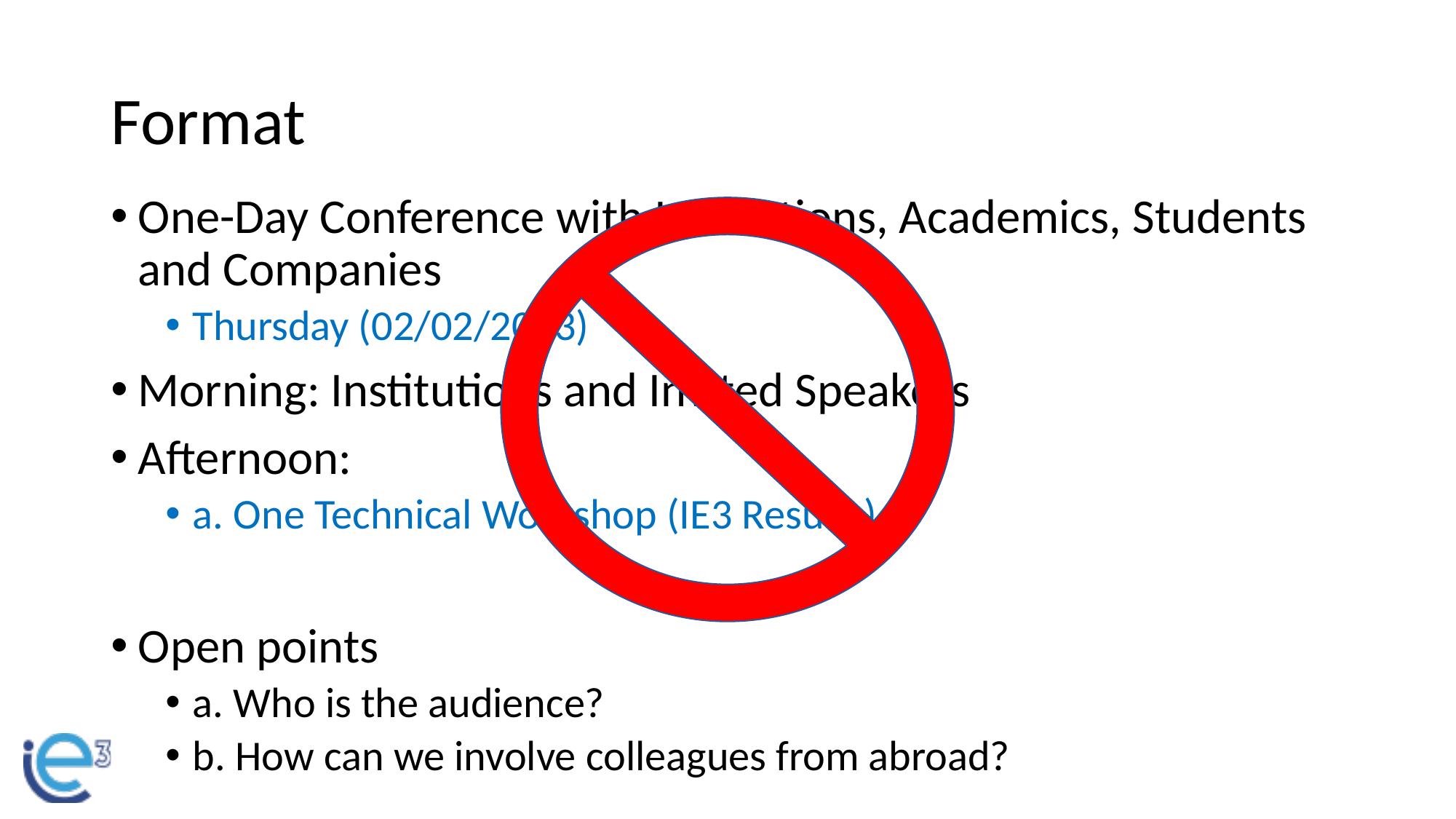

# Format
One-Day Conference with Institutions, Academics, Students and Companies
Thursday (02/02/2023)
Morning: Institutions and Invited Speakers
Afternoon:
a. One Technical Workshop (IE3 Results)

Open points
a. Who is the audience?
b. How can we involve colleagues from abroad?